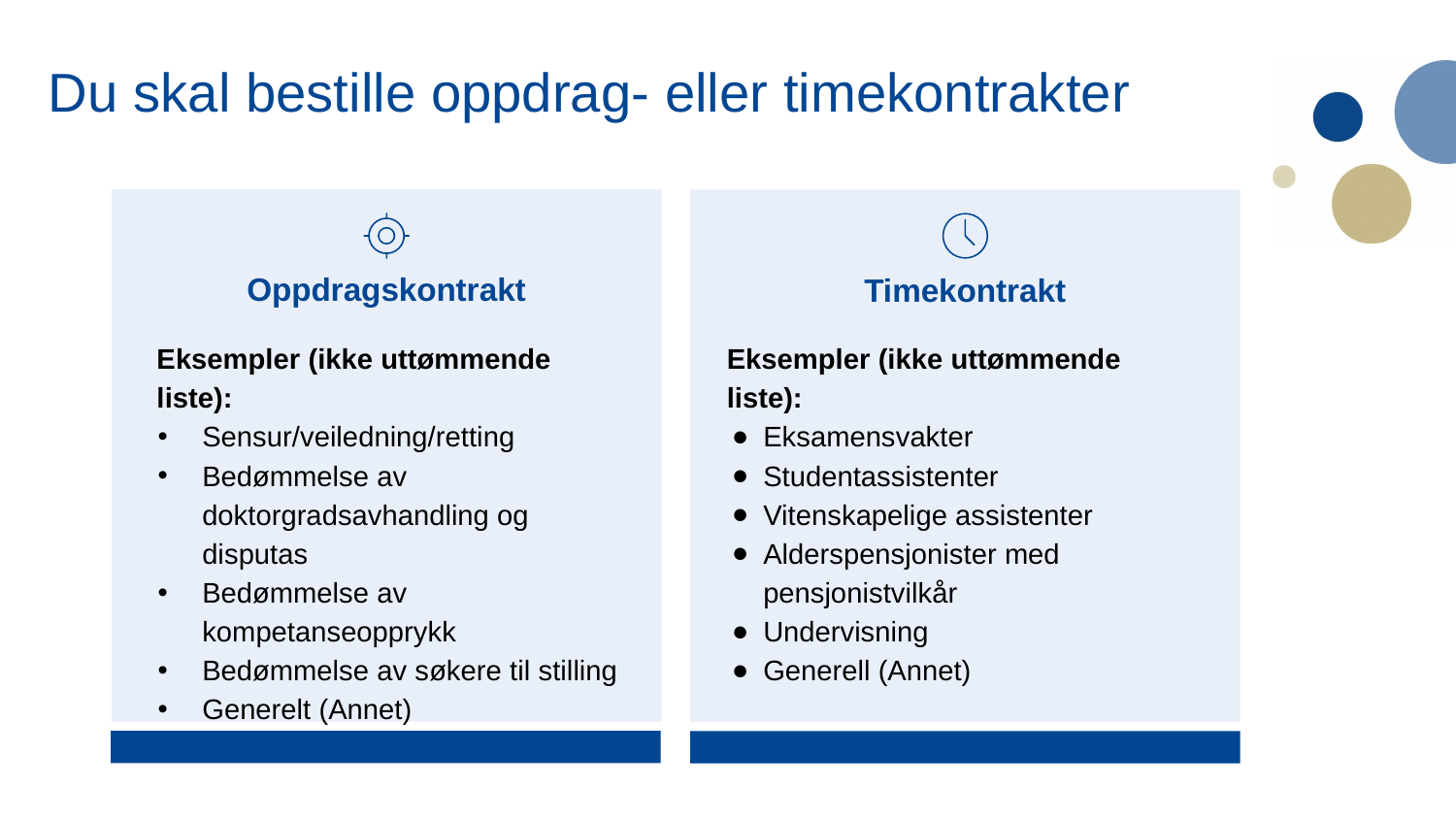

Du skal bestille oppdrag- eller timekontrakter

Oppdragskontrakt

Timekontrakt

Eksempler (ikke uttømmende liste):
Sensur/veiledning/retting
Bedømmelse av doktorgradsavhandling og disputas
Bedømmelse av kompetanseopprykk
Bedømmelse av søkere til stilling
Generelt (Annet)
Eksempler (ikke uttømmende liste):
Eksamensvakter
Studentassistenter
Vitenskapelige assistenter
Alderspensjonister med pensjonistvilkår
Undervisning
Generell (Annet)